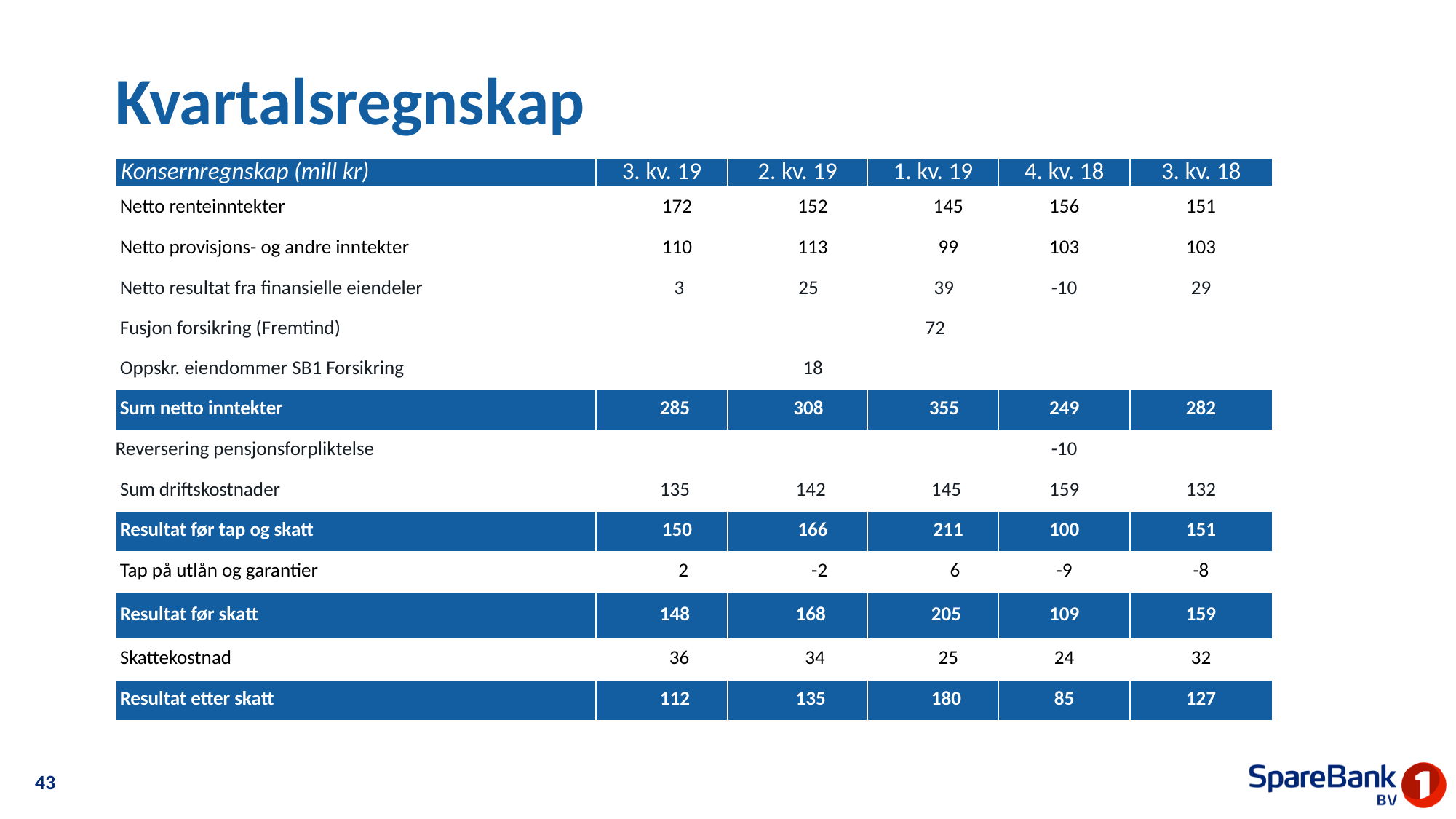

# Kvartalsregnskap
| Konsernregnskap (mill kr) | 3. kv. 19 | 2. kv. 19 | 1. kv. 19 | 4. kv. 18 | 3. kv. 18 |
| --- | --- | --- | --- | --- | --- |
| Netto renteinntekter | 172 | 152 | 145 | 156 | 151 |
| Netto provisjons- og andre inntekter | 110 | 113 | 99 | 103 | 103 |
| Netto resultat fra finansielle eiendeler | 3 | 25 | 39 | -10 | 29 |
| Fusjon forsikring (Fremtind) |  |  | 72 |  |  |
| Oppskr. eiendommer SB1 Forsikring |  | 18 |  |  |  |
| Sum netto inntekter | 285 | 308 | 355 | 249 | 282 |
| Reversering pensjonsforpliktelse |  |  |  | -10 |  |
| Sum driftskostnader | 135 | 142 | 145 | 159 | 132 |
| Resultat før tap og skatt | 150 | 166 | 211 | 100 | 151 |
| Tap på utlån og garantier | 2 | -2 | 6 | -9 | -8 |
| Resultat før skatt | 148 | 168 | 205 | 109 | 159 |
| Skattekostnad | 36 | 34 | 25 | 24 | 32 |
| Resultat etter skatt | 112 | 135 | 180 | 85 | 127 |

43